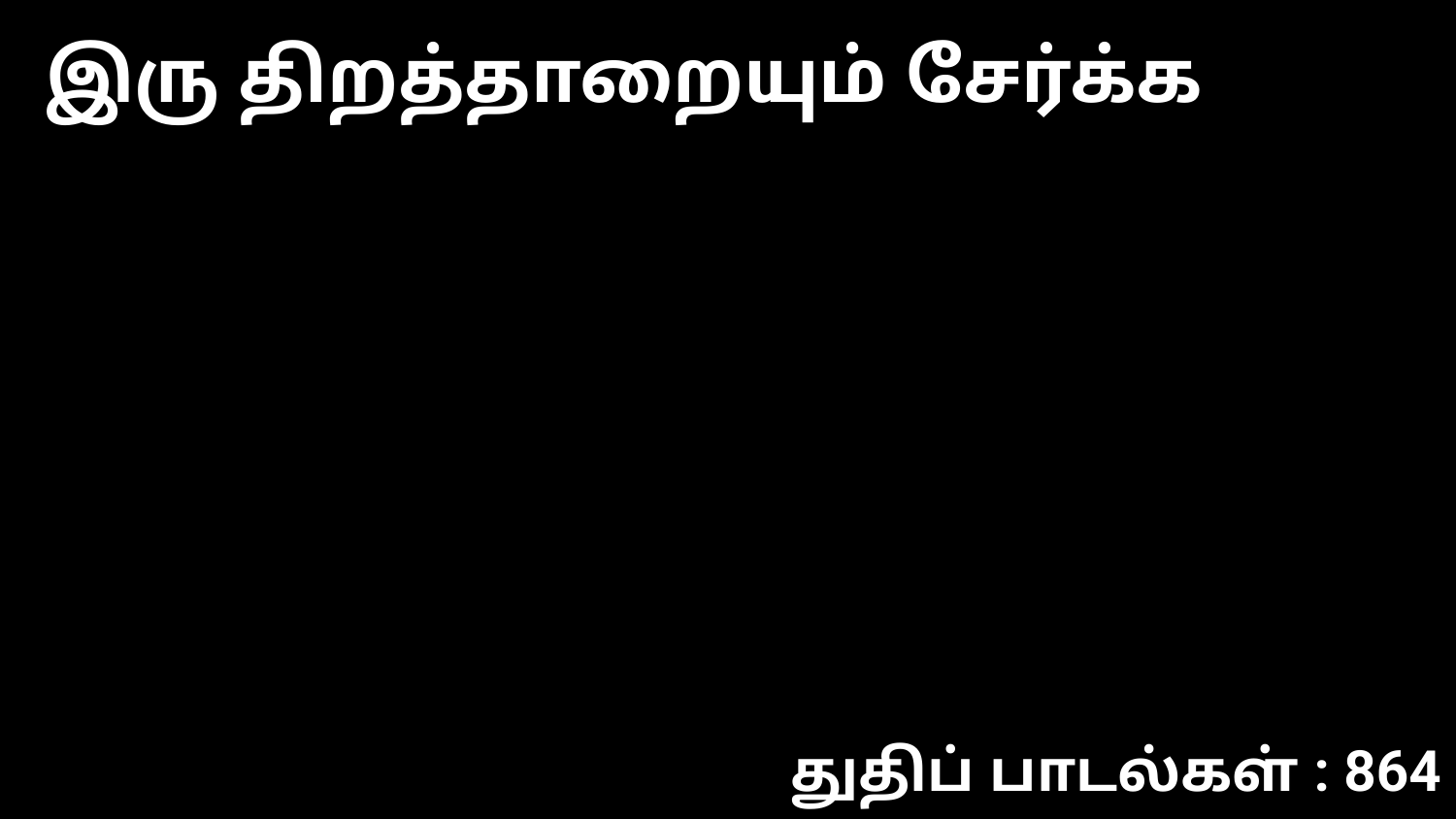

இரு திறத்தாறையும் சேர்க்க
துதிப் பாடல்கள் : 864